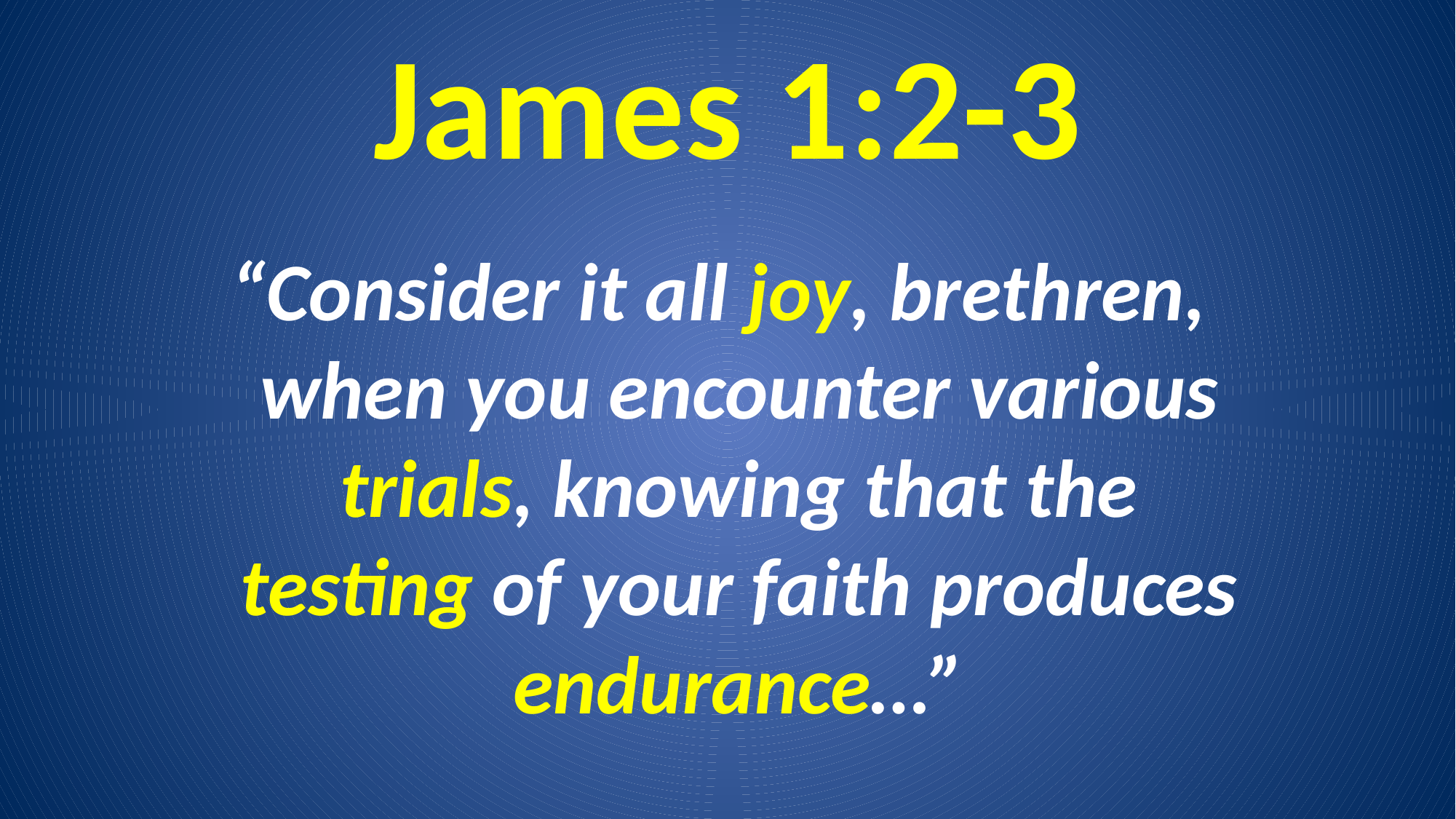

# James 1:2-3
“Consider it all joy, brethren, when you encounter various trials, knowing that the testing of your faith produces endurance…”